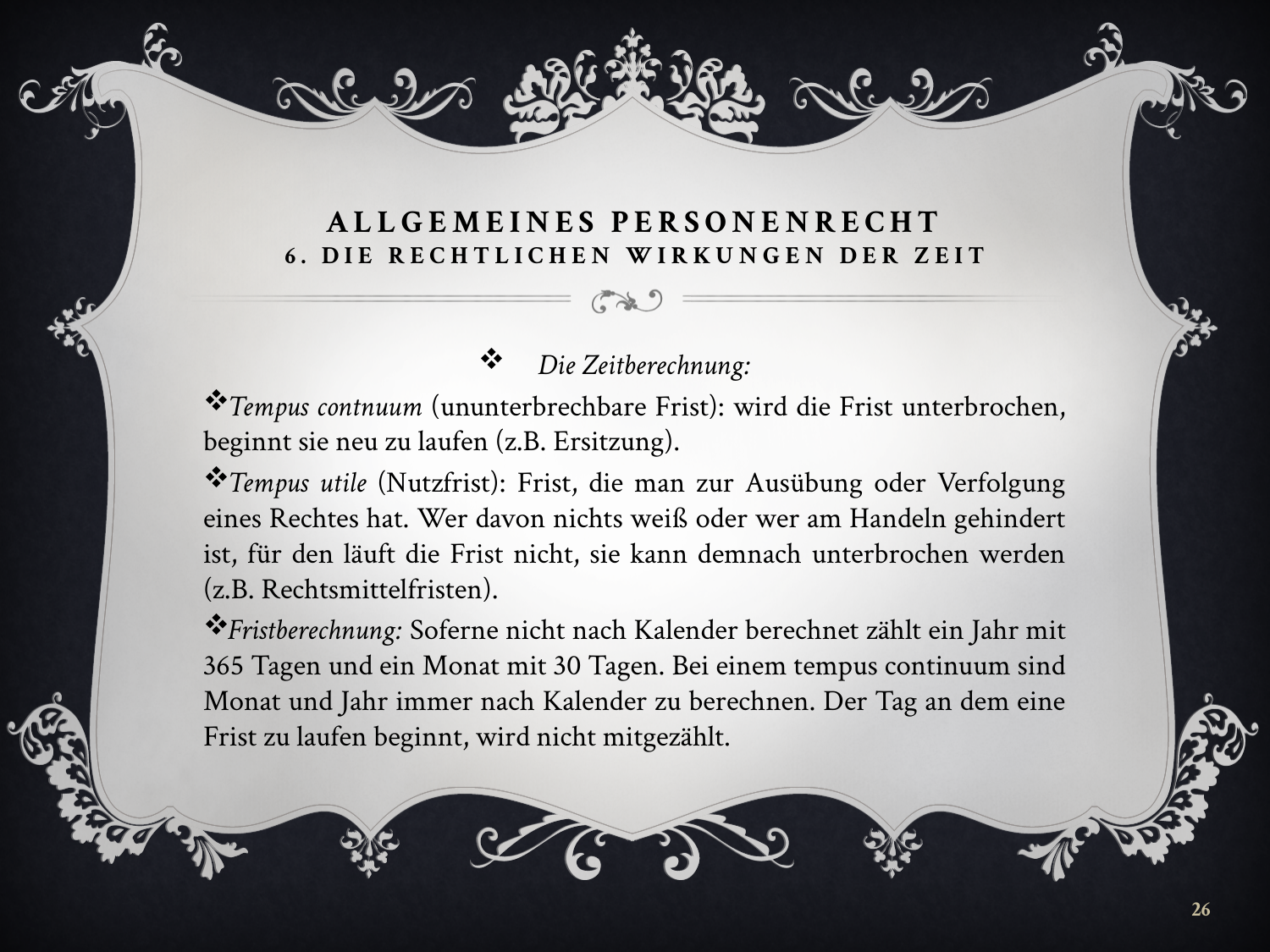

# Allgemeines Personenrecht 6. Die Rechtlichen Wirkungen der Zeit
Die Zeitberechnung:
Tempus contnuum (ununterbrechbare Frist): wird die Frist unterbrochen, beginnt sie neu zu laufen (z.B. Ersitzung).
Tempus utile (Nutzfrist): Frist, die man zur Ausübung oder Verfolgung eines Rechtes hat. Wer davon nichts weiß oder wer am Handeln gehindert ist, für den läuft die Frist nicht, sie kann demnach unterbrochen werden (z.B. Rechtsmittelfristen).
Fristberechnung: Soferne nicht nach Kalender berechnet zählt ein Jahr mit 365 Tagen und ein Monat mit 30 Tagen. Bei einem tempus continuum sind Monat und Jahr immer nach Kalender zu berechnen. Der Tag an dem eine Frist zu laufen beginnt, wird nicht mitgezählt.
26